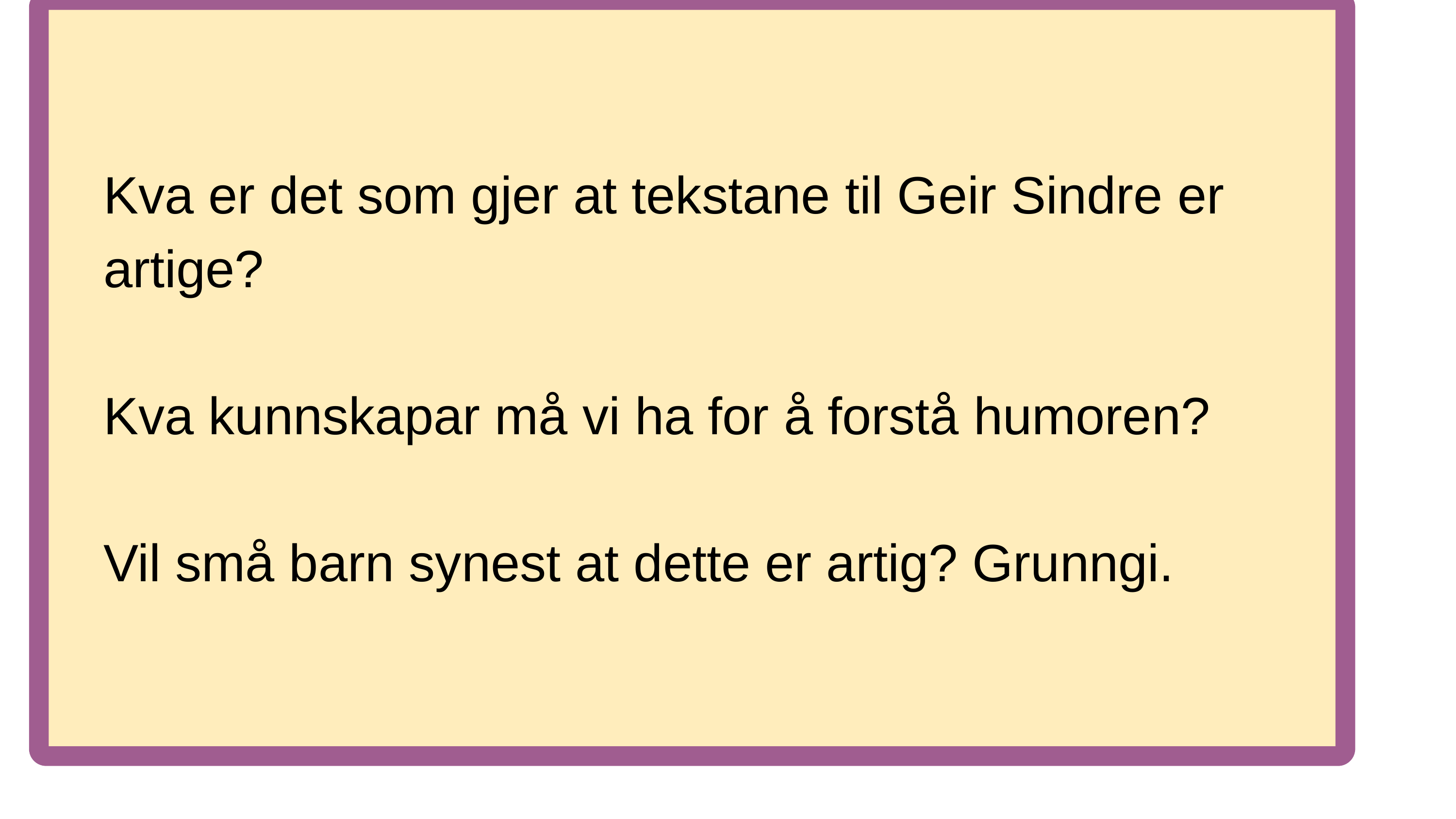

Kva er det som gjer at tekstane til Geir Sindre er artige?

Kva kunnskapar må vi ha for å forstå humoren?

Vil små barn synest at dette er artig? Grunngi.